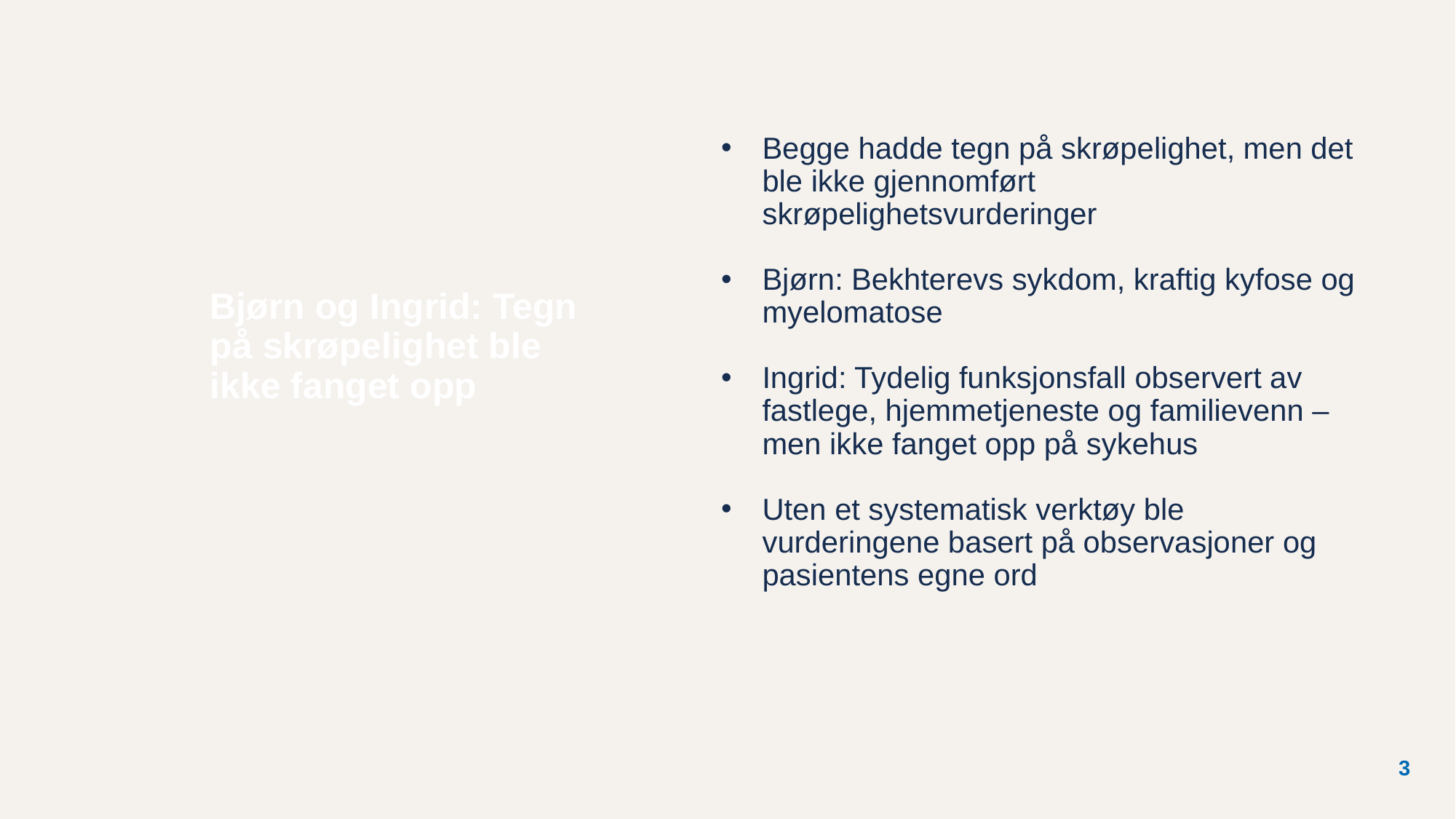

Begge hadde tegn på skrøpelighet, men det ble ikke gjennomført skrøpelighetsvurderinger

Bjørn: Bekhterevs sykdom, kraftig kyfose og myelomatose

Ingrid: Tydelig funksjonsfall observert av fastlege, hjemmetjeneste og familievenn – men ikke fanget opp på sykehus

Uten et systematisk verktøy ble vurderingene basert på observasjoner og pasientens egne ord

Bjørn og Ingrid: Tegn på skrøpelighet ble ikke fanget opp
3